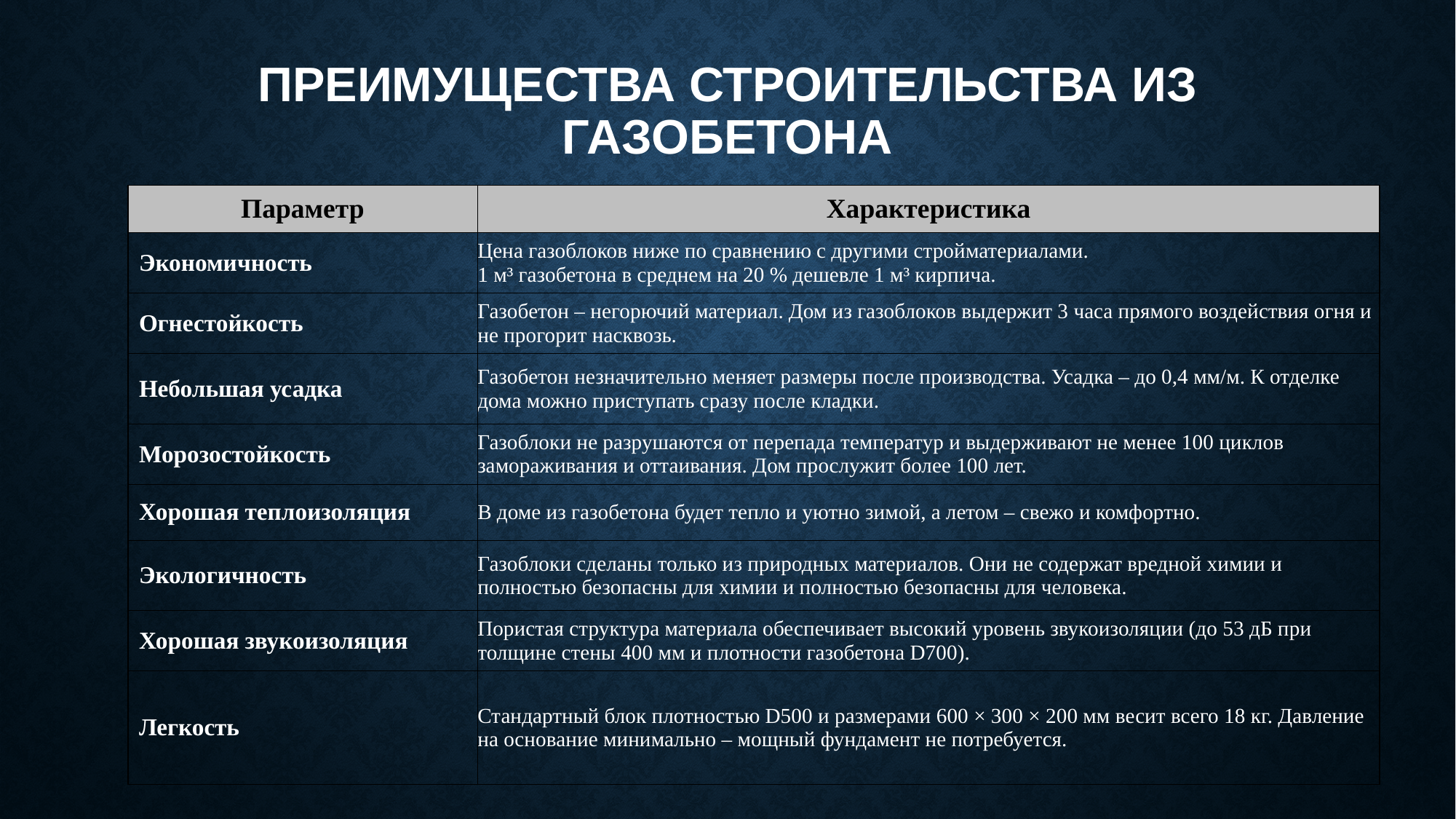

# Преимущества строительства из газобетона
| Параметр | Характеристика |
| --- | --- |
| Экономичность | Цена газоблоков ниже по сравнению с другими стройматериалами. 1 м³ газобетона в среднем на 20 % дешевле 1 м³ кирпича. |
| Огнестойкость | Газобетон – негорючий материал. Дом из газоблоков выдержит 3 часа прямого воздействия огня и не прогорит насквозь. |
| Небольшая усадка | Газобетон незначительно меняет размеры после производства. Усадка – до 0,4 мм/м. К отделке дома можно приступать сразу после кладки. |
| Морозостойкость | Газоблоки не разрушаются от перепада температур и выдерживают не менее 100 циклов замораживания и оттаивания. Дом прослужит более 100 лет. |
| Хорошая теплоизоляция | В доме из газобетона будет тепло и уютно зимой, а летом – свежо и комфортно. |
| Экологичность | Газоблоки сделаны только из природных материалов. Они не содержат вредной химии и полностью безопасны для химии и полностью безопасны для человека. |
| Хорошая звукоизоляция | Пористая структура материала обеспечивает высокий уровень звукоизоляции (до 53 дБ при толщине стены 400 мм и плотности газобетона D700). |
| Легкость | Стандартный блок плотностью D500 и размерами 600 × 300 × 200 мм весит всего 18 кг. Давление на основание минимально – мощный фундамент не потребуется. |